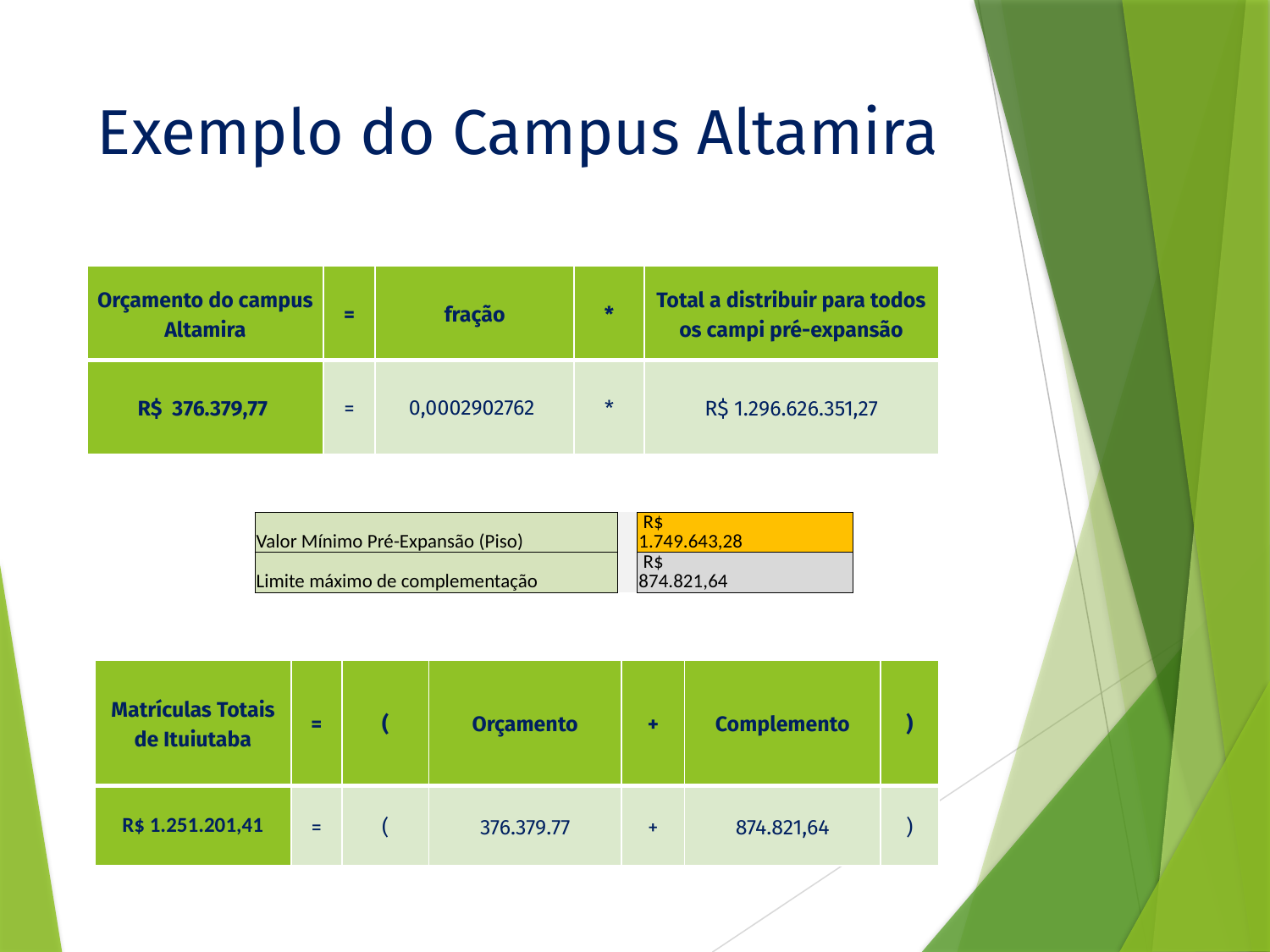

# Exemplo do Campus Altamira
| Orçamento do campus Altamira | = | fração | \* | Total a distribuir para todos os campi pré-expansão |
| --- | --- | --- | --- | --- |
| R$ 376.379,77 | = | 0,0002902762 | \* | R$ 1.296.626.351,27 |
| Valor Mínimo Pré-Expansão (Piso) |  | R$ 1.749.643,28 |
| --- | --- | --- |
| Limite máximo de complementação |  | R$ 874.821,64 |
| Matrículas Totais de Ituiutaba | = | ( | Orçamento | + | Complemento | ) |
| --- | --- | --- | --- | --- | --- | --- |
| R$ 1.251.201,41 | = | ( | 376.379.77 | + | 874.821,64 | ) |